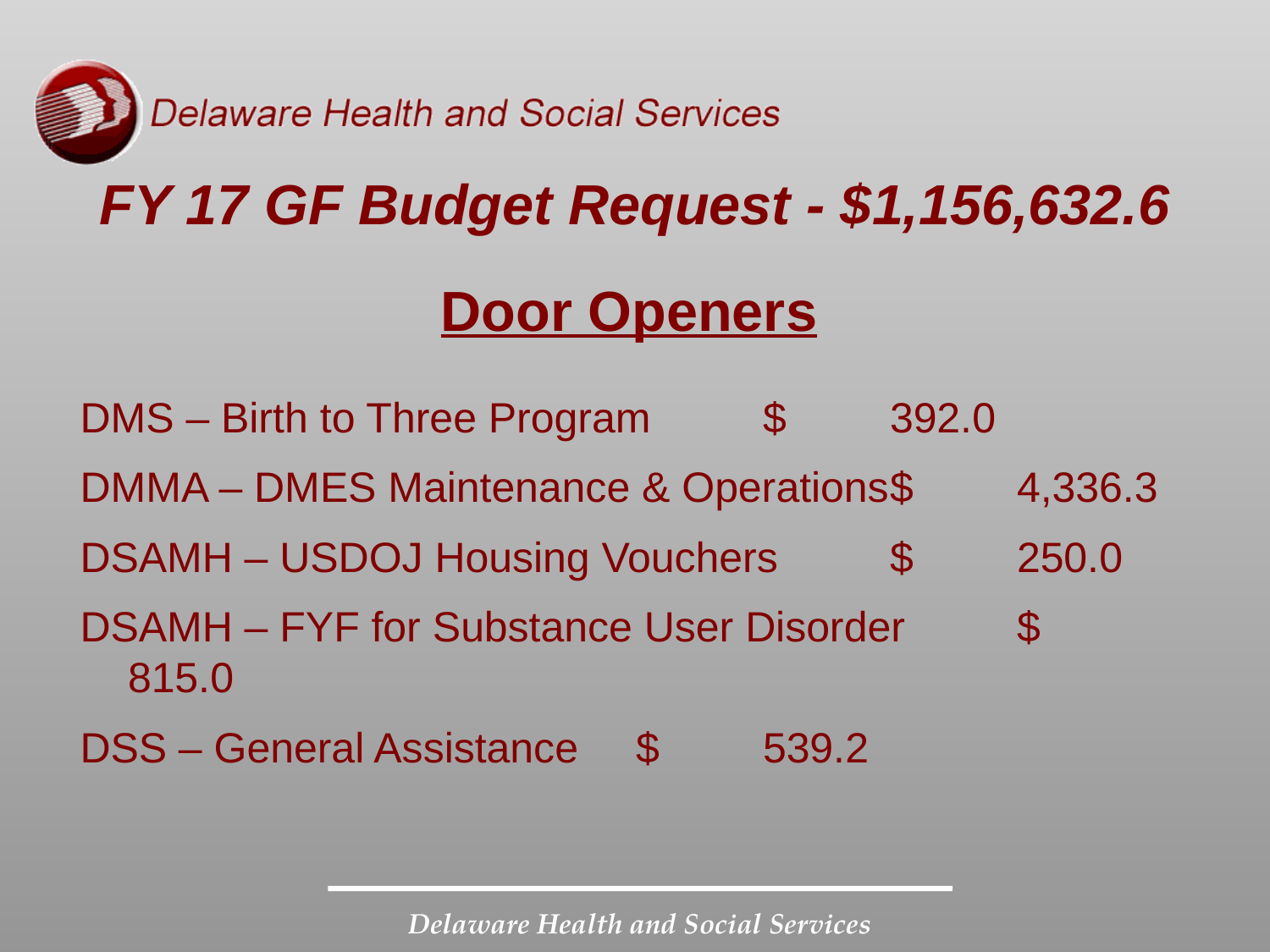

# FY 17 GF Budget Request - $1,156,632.6
Door Openers

DMS – Birth to Three Program	$	392.0
DMMA – DMES Maintenance & Operations	$	4,336.3
DSAMH – USDOJ Housing Vouchers	$	250.0
DSAMH – FYF for Substance User Disorder	$	815.0
DSS – General Assistance 	$	539.2